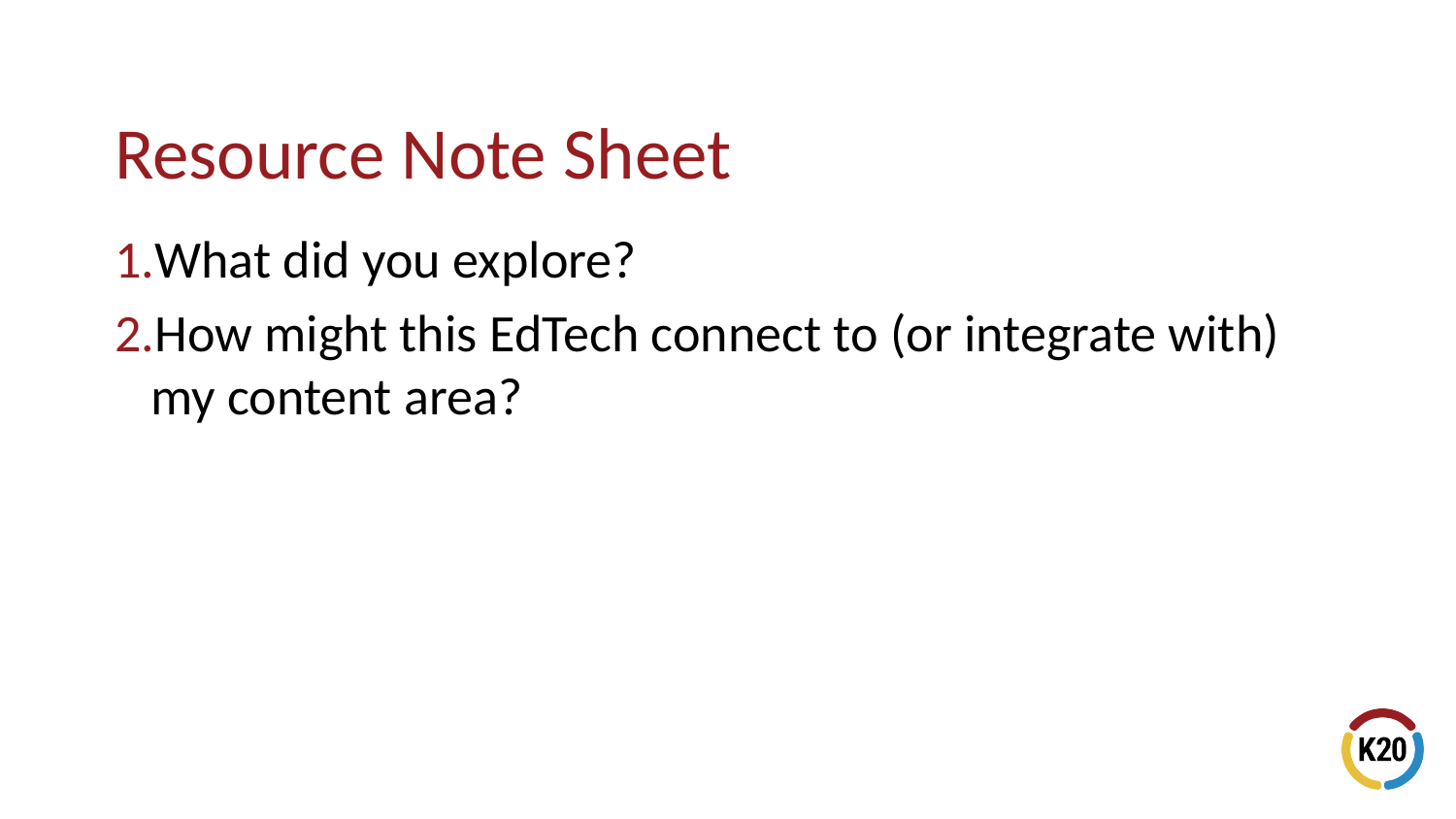

What did you explore?
How might this EdTech connect to (or integrate with) my content area?
# Resource Note Sheet